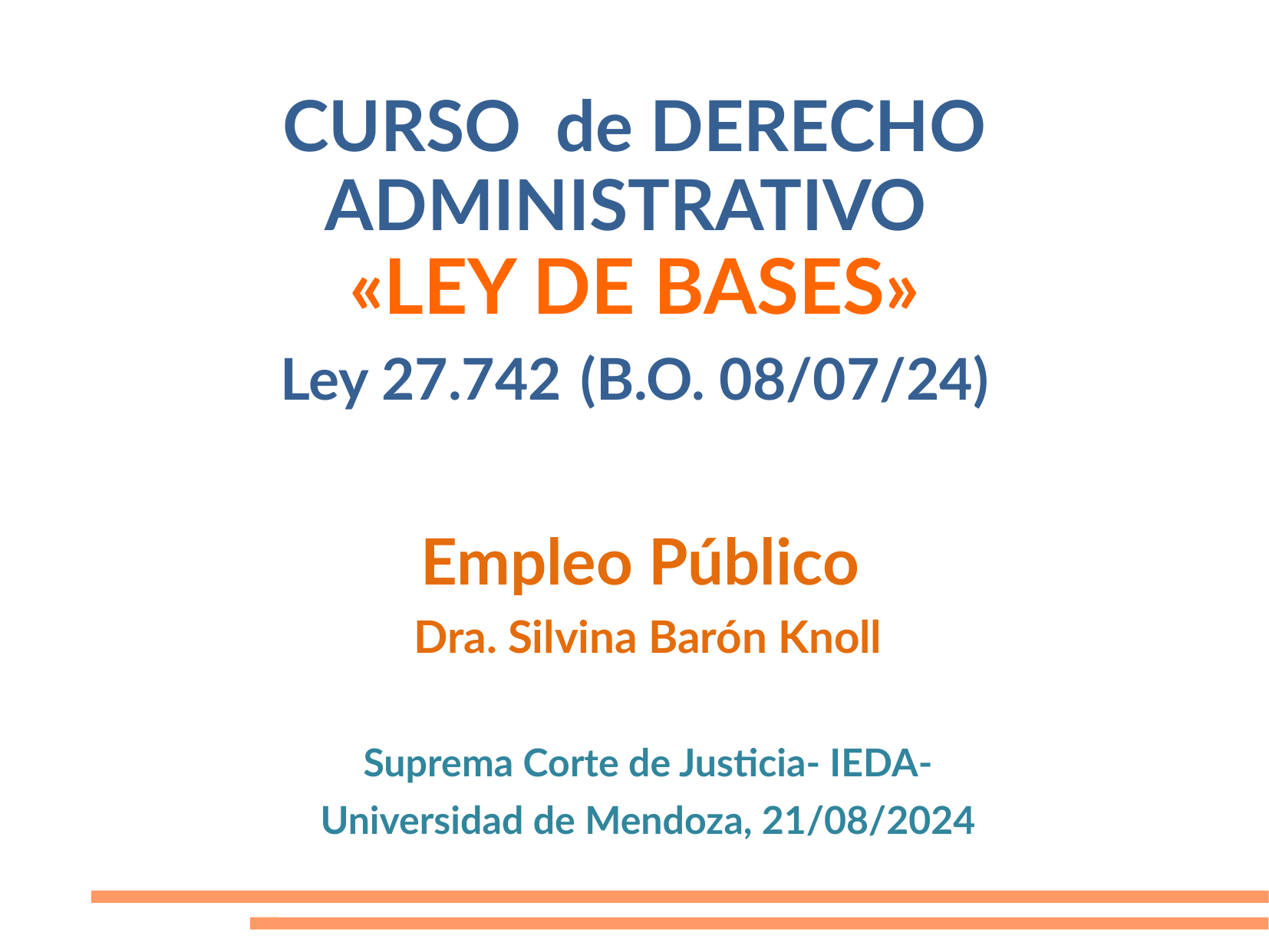

# CURSO  de DERECHO ADMINISTRATIVO «LEY DE BASES» Ley 27.742 (B.O. 08/07/24)

Empleo Público
Dra. Silvina Barón Knoll

Suprema Corte de Justicia- IEDA-
Universidad de Mendoza, 21/08/2024